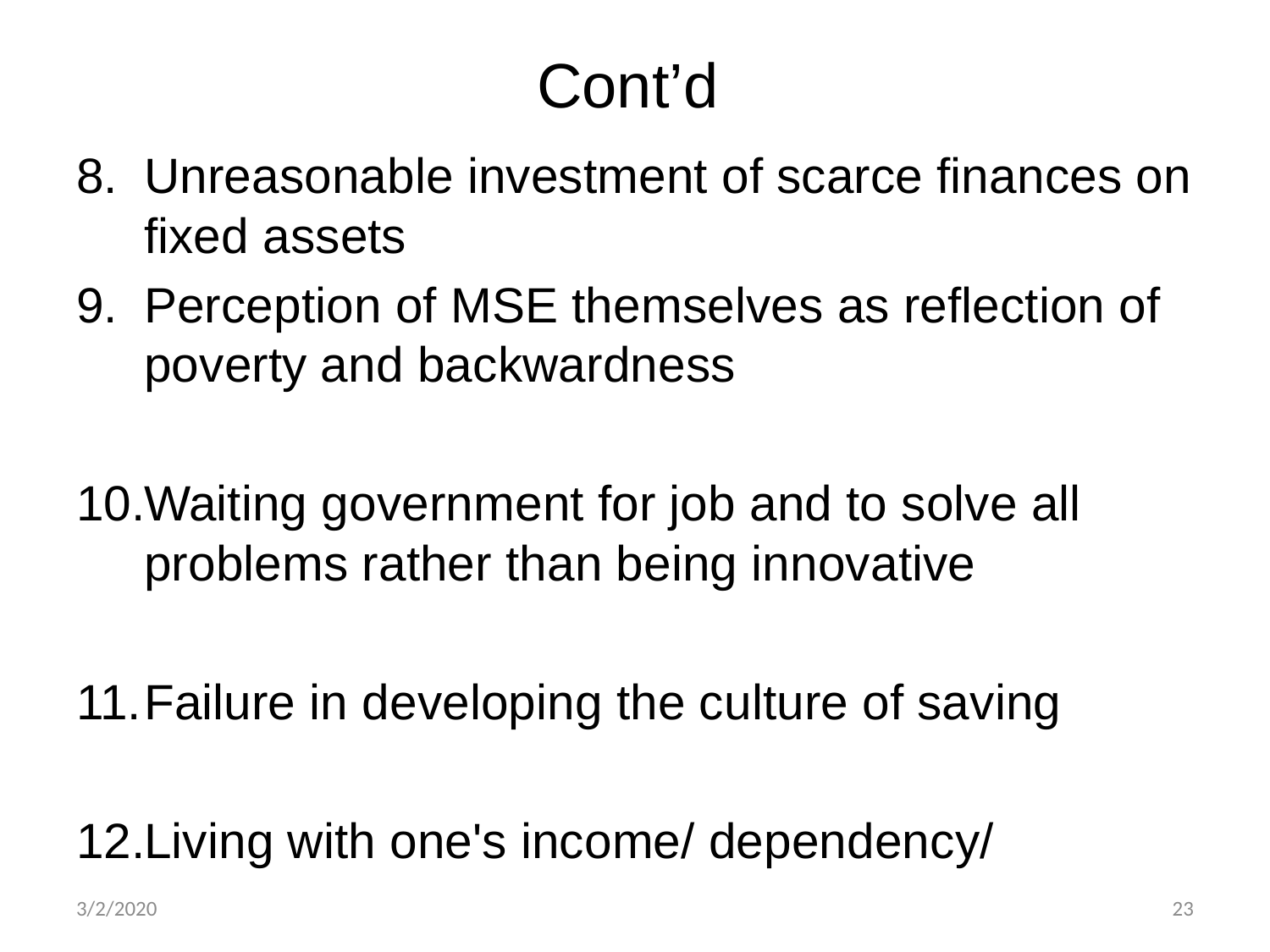

# Cont’d
Unreasonable investment of scarce finances on fixed assets
Perception of MSE themselves as reflection of poverty and backwardness

Waiting government for job and to solve all problems rather than being innovative

Failure in developing the culture of saving

Living with one's income/ dependency/

3/2/2020
23